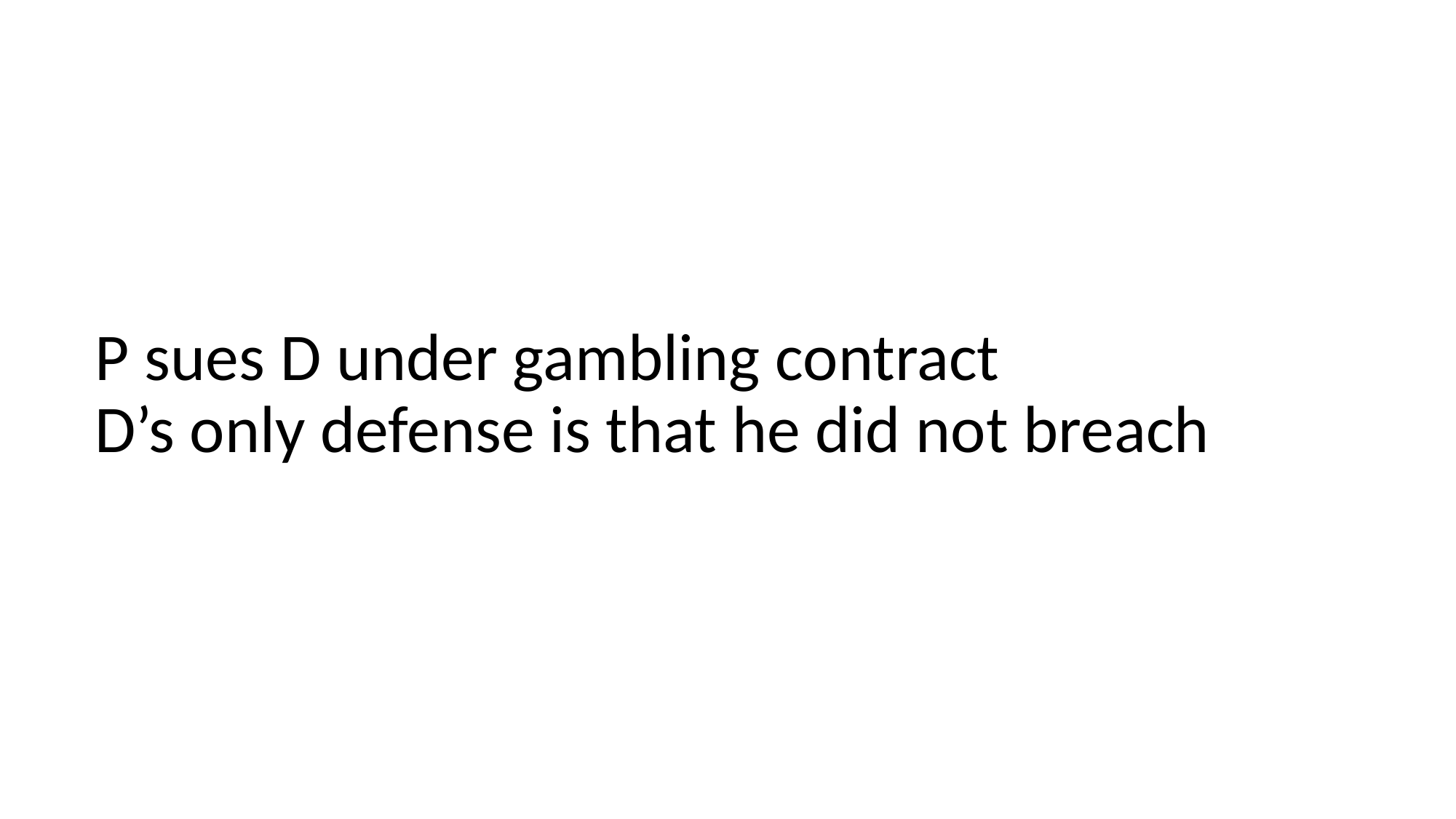

# P sues D under gambling contract D’s only defense is that he did not breach